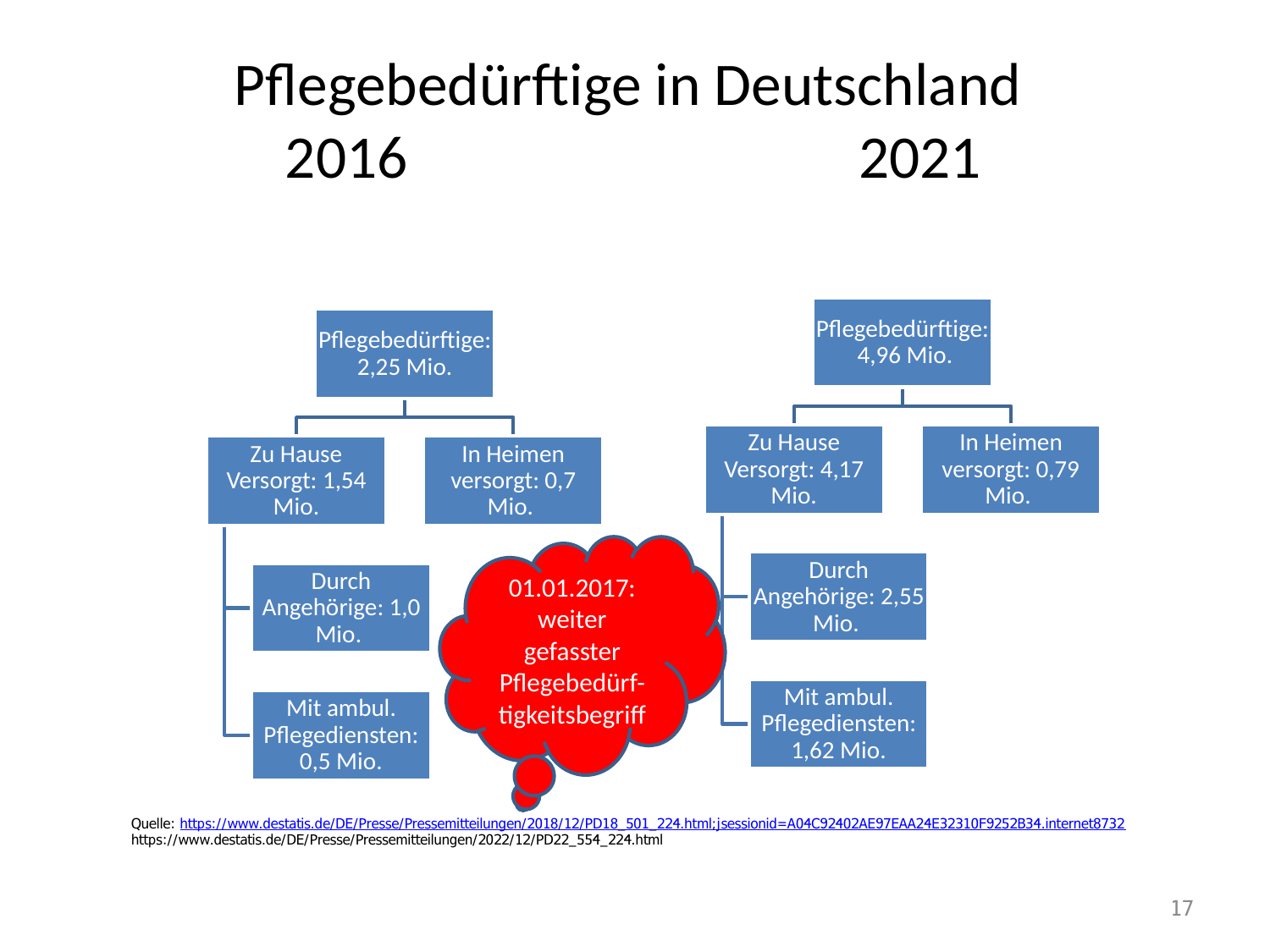

# Pflegebedürftige in Deutschland 2016                                 2021
Pflegebedürftige:  4,96 Mio.
Zu Hause Versorgt: 4,17 Mio.
Durch Angehörige: 2,55 Mio.
Mit ambul. Pflegediensten: 1,62 Mio.
In Heimen versorgt: 0,79 Mio.
Pflegebedürftige: 2,25 Mio.
Zu Hause Versorgt: 1,54 Mio.
Durch Angehörige: 1,0 Mio.
Mit ambul. Pflegediensten: 0,5 Mio.
In Heimen versorgt: 0,7 Mio.
01.01.2017: weiter gefasster Pflegebedürf-tigkeitsbegriff
Quelle: https://www.destatis.de/DE/Presse/Pressemitteilungen/2018/12/PD18_501_224.html;jsessionid=A04C92402AE97EAA24E32310F9252B34.internet8732
https://www.destatis.de/DE/Presse/Pressemitteilungen/2022/12/PD22_554_224.html
17